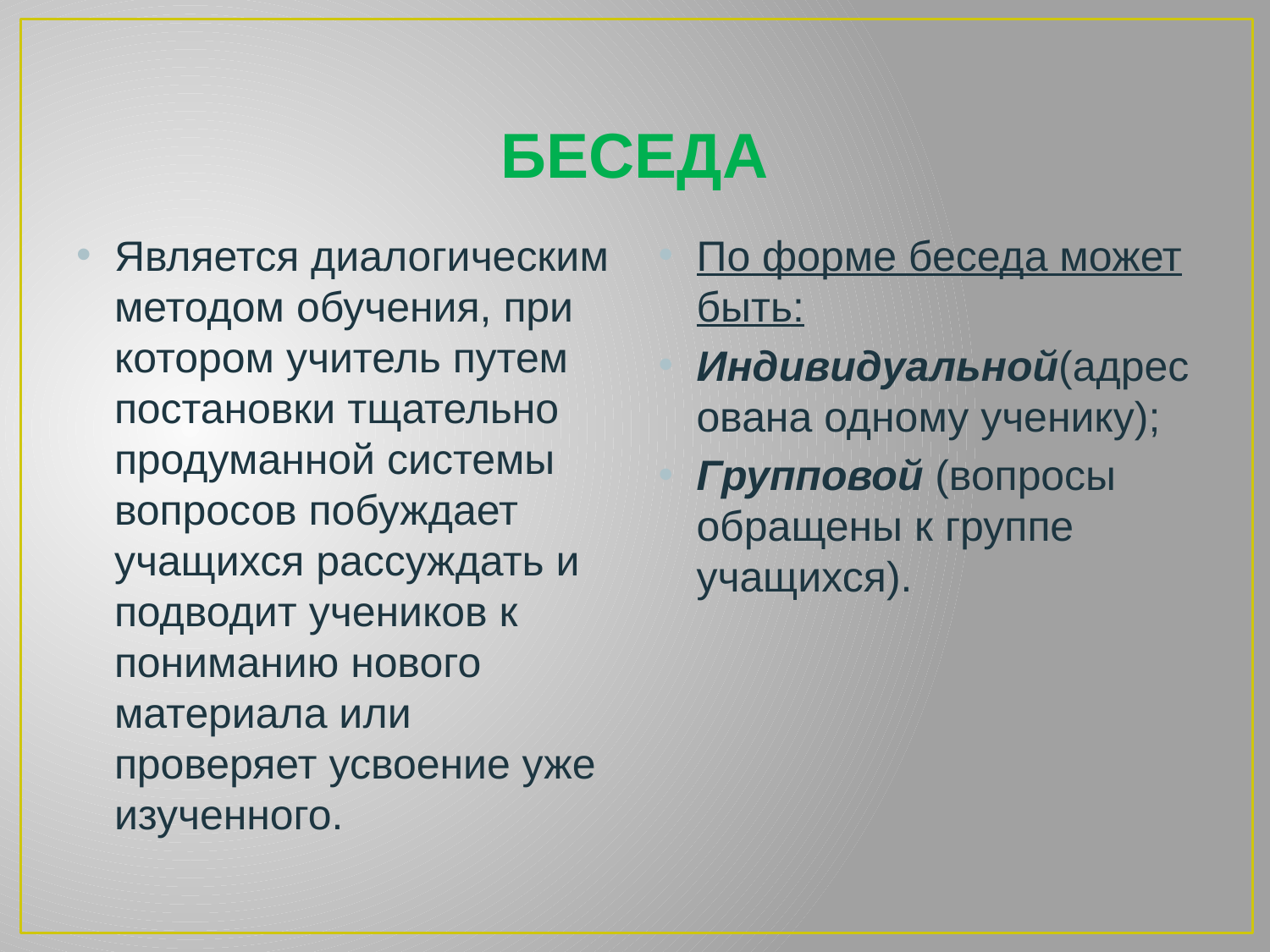

# беседа
Является диалогическим методом обучения, при котором учитель путем постановки тщательно продуманной системы вопросов побуждает учащихся рассуждать и подводит учеников к пониманию нового материала или проверяет усвоение уже изученного.
По форме беседа может быть:
Индивидуальной(адресована одному ученику);
Групповой (вопросы обращены к группе учащихся).